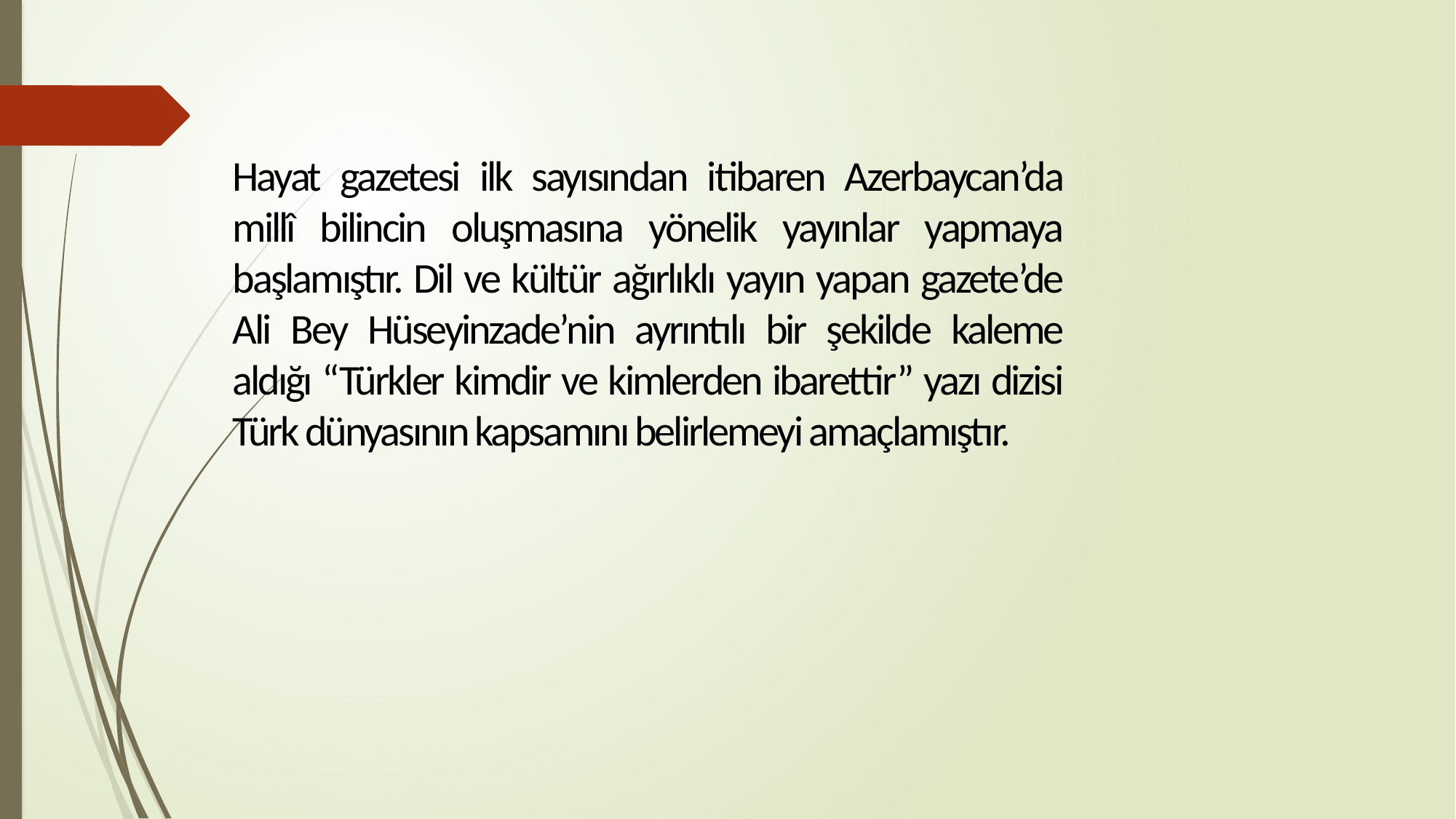

Hayat gazetesi ilk sayısından itibaren Azerbaycan’da millî bilincin oluşmasına yönelik yayınlar yapmaya başlamıştır. Dil ve kültür ağırlıklı yayın yapan gazete’de Ali Bey Hüseyinzade’nin ayrıntılı bir şekilde kaleme aldığı “Türkler kimdir ve kimlerden ibarettir” yazı dizisi Türk dünyasının kapsamını belirlemeyi amaçlamıştır.